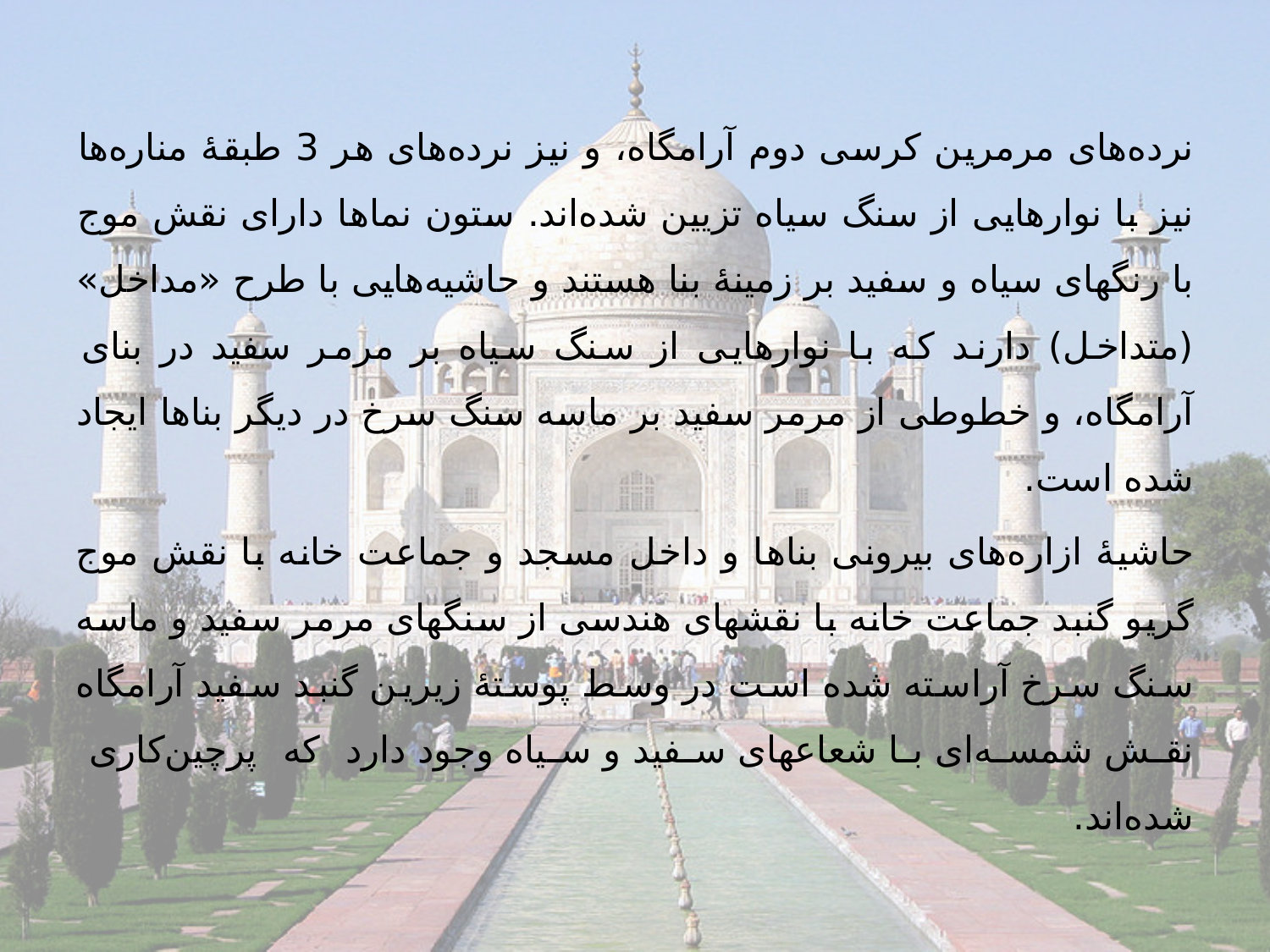

نرده‌های مرمرین كرسی دوم آرامگاه، و نیز نرده‌های هر 3 طبقۀ مناره‌ها نیز با نوارهایی از سنگ سیاه تزیین شده‌اند. ستون نماها دارای نقش موج با رنگهای سیاه و سفید بر زمینۀ بنا هستند و حاشیه‌هایی با طرح «مداخل» (متداخل) دارند كه با نوارهایی از سنگ سیاه بر مرمر سفید در بنای آرامگاه، و خطوطی از مرمر سفید بر ماسه سنگ سرخ در دیگر بناها ایجاد شده است.
حاشیۀ ازاره‌های بیرونی بناها و داخل مسجد و جماعت خانه با نقش موج گریو گنبد جماعت خانه با نقشهای هندسی از سنگهای مرمر سفید و ماسه سنگ سرخ آراسته شده است در وسط پوستۀ زیرین گنبد سفید آرامگاه نقش شمسه‌ای با شعاعهای سفید و سیاه وجود دارد که پرچین‌كاری شده‌اند.